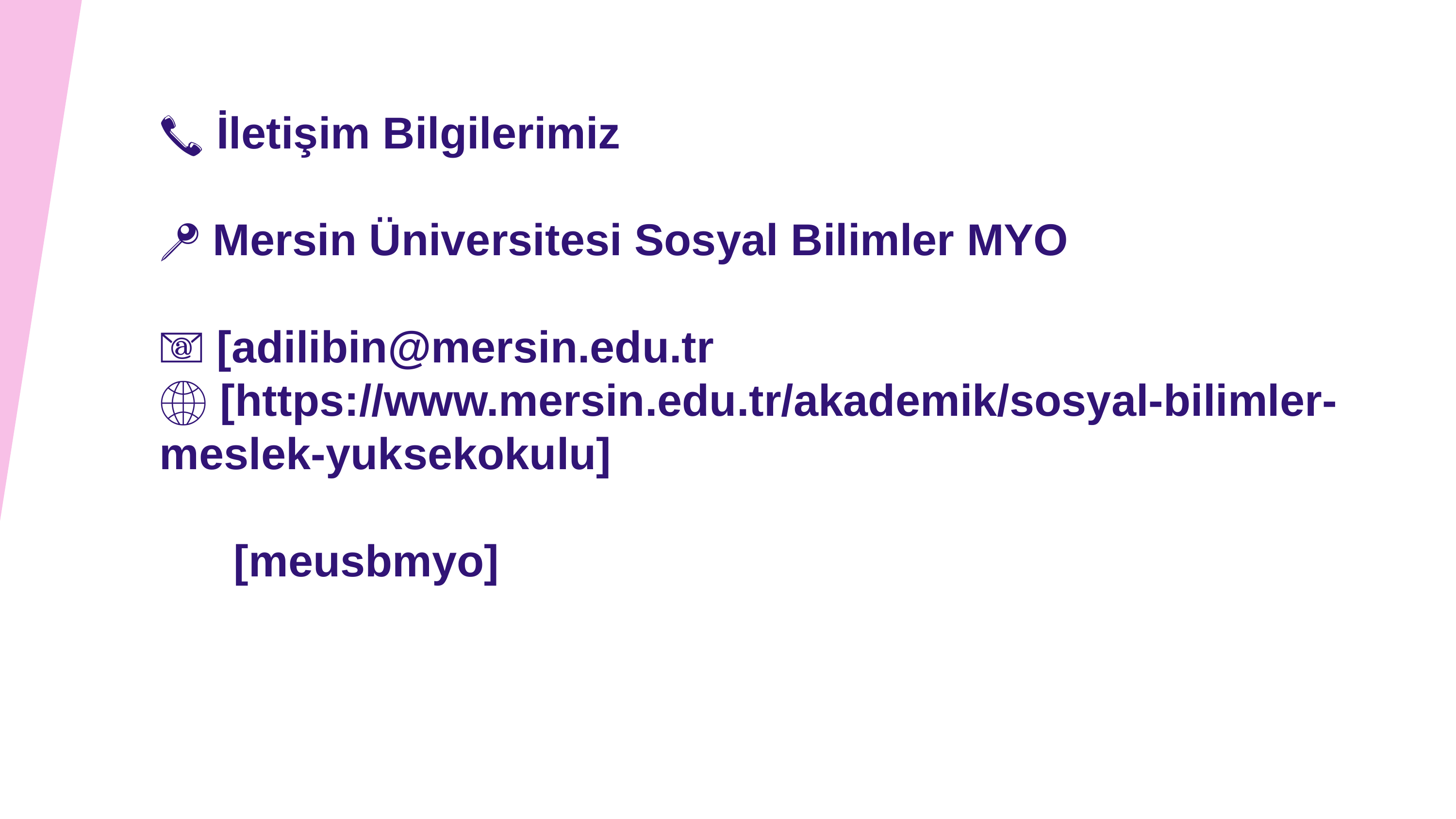

📞 İletişim Bilgilerimiz

📍 Mersin Üniversitesi Sosyal Bilimler MYO

📧 [adilibin@mersin.edu.tr
🌐 [https://www.mersin.edu.tr/akademik/sosyal-bilimler-meslek-yuksekokulu]

      [meusbmyo]